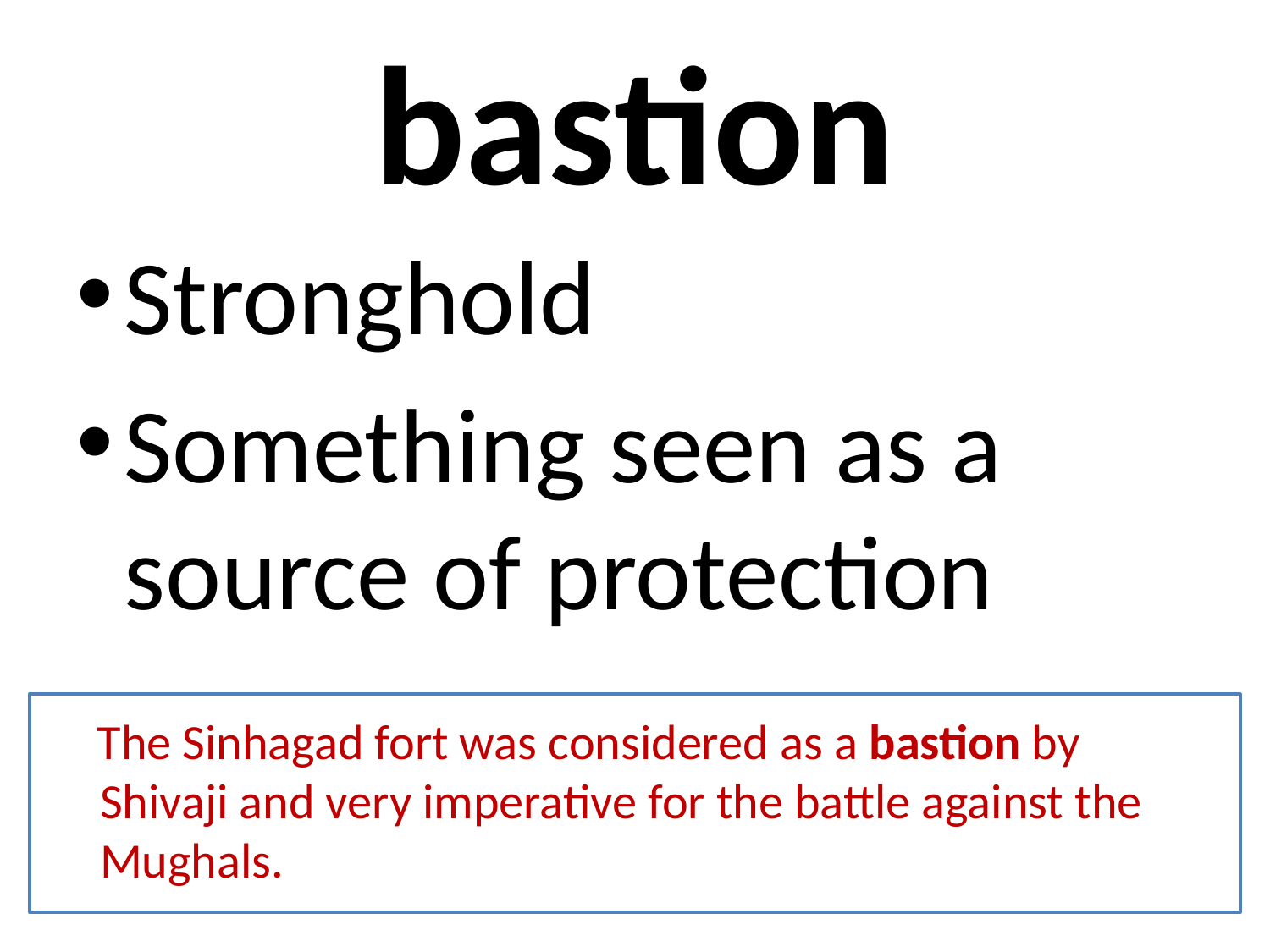

# bastion
Stronghold
Something seen as a source of protection

    The Sinhagad fort was considered as a bastion by Shivaji and very imperative for the battle against the Mughals.